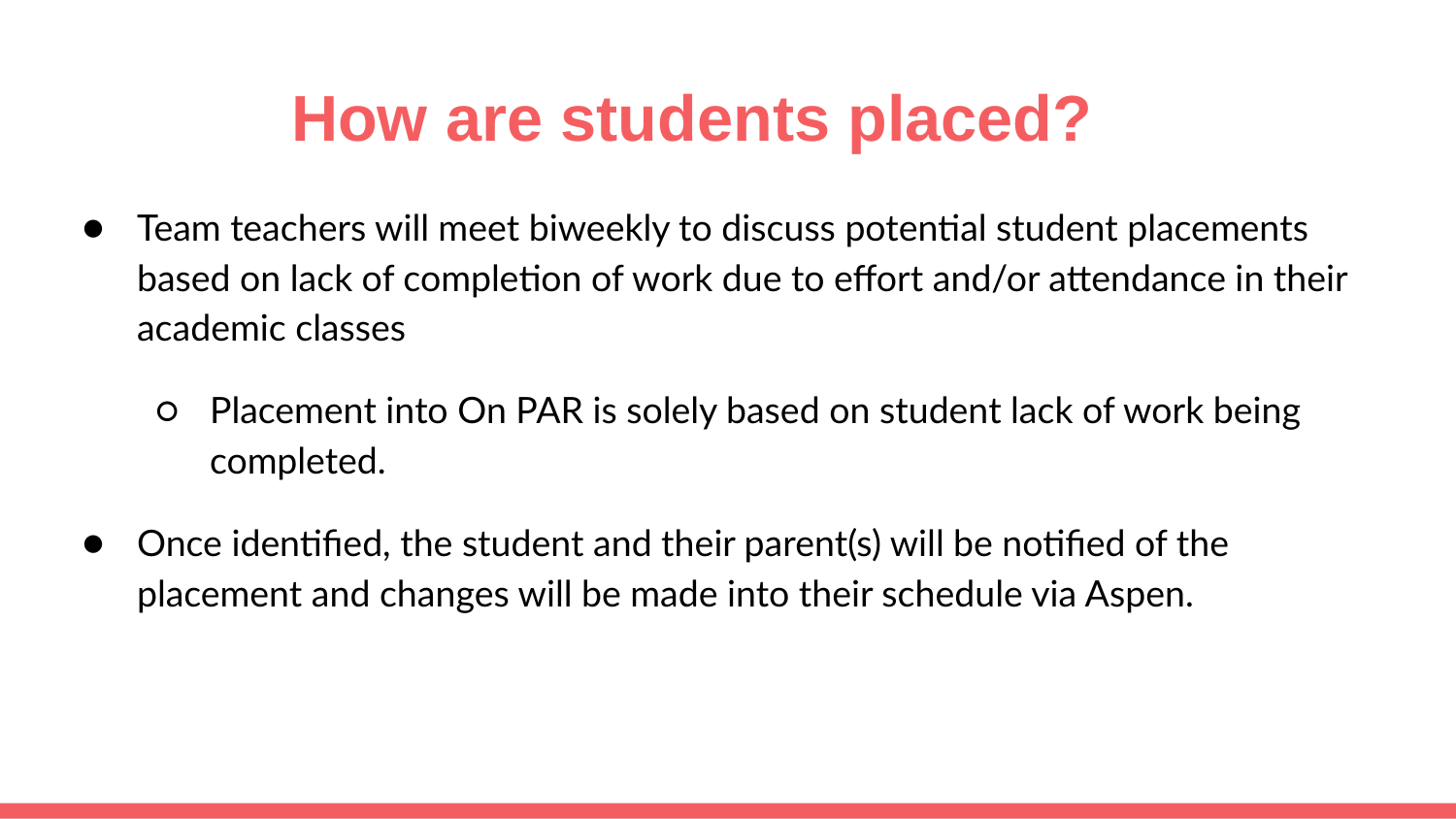

# How are students placed?
Team teachers will meet biweekly to discuss potential student placements based on lack of completion of work due to effort and/or attendance in their academic classes
Placement into On PAR is solely based on student lack of work being completed.
Once identified, the student and their parent(s) will be notified of the placement and changes will be made into their schedule via Aspen.